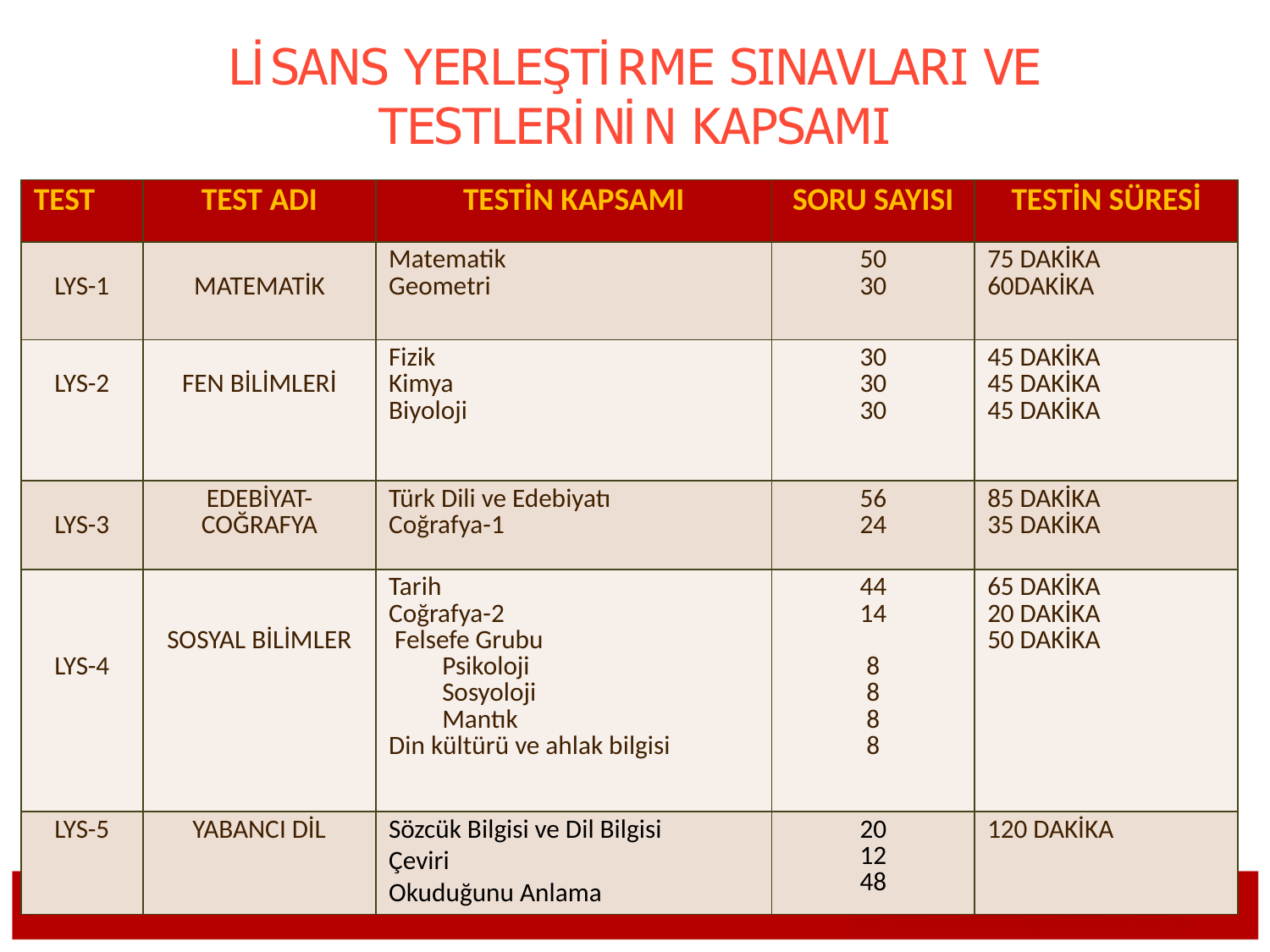

LİSANS YERLEŞTİRME SINAVLARI VE TESTLERİNİN KAPSAMI
| TEST | TEST ADI | TESTİN KAPSAMI | SORU SAYISI | TESTİN SÜRESİ |
| --- | --- | --- | --- | --- |
| LYS-1 | MATEMATİK | Matematik Geometri | 50 30 | 75 DAKİKA 60DAKİKA |
| LYS-2 | FEN BİLİMLERİ | Fizik Kimya Biyoloji | 30 30 30 | 45 DAKİKA 45 DAKİKA 45 DAKİKA |
| LYS-3 | EDEBİYAT-COĞRAFYA | Türk Dili ve Edebiyatı Coğrafya-1 | 56 24 | 85 DAKİKA 35 DAKİKA |
| LYS-4 | SOSYAL BİLİMLER | Tarih Coğrafya-2 Felsefe Grubu Psikoloji Sosyoloji Mantık Din kültürü ve ahlak bilgisi | 44 14 8 8 8 8 | 65 DAKİKA 20 DAKİKA 50 DAKİKA |
| LYS-5 | YABANCI DİL | Sözcük Bilgisi ve Dil Bilgisi Çeviri Okuduğunu Anlama | 20 12 48 | 120 DAKİKA |